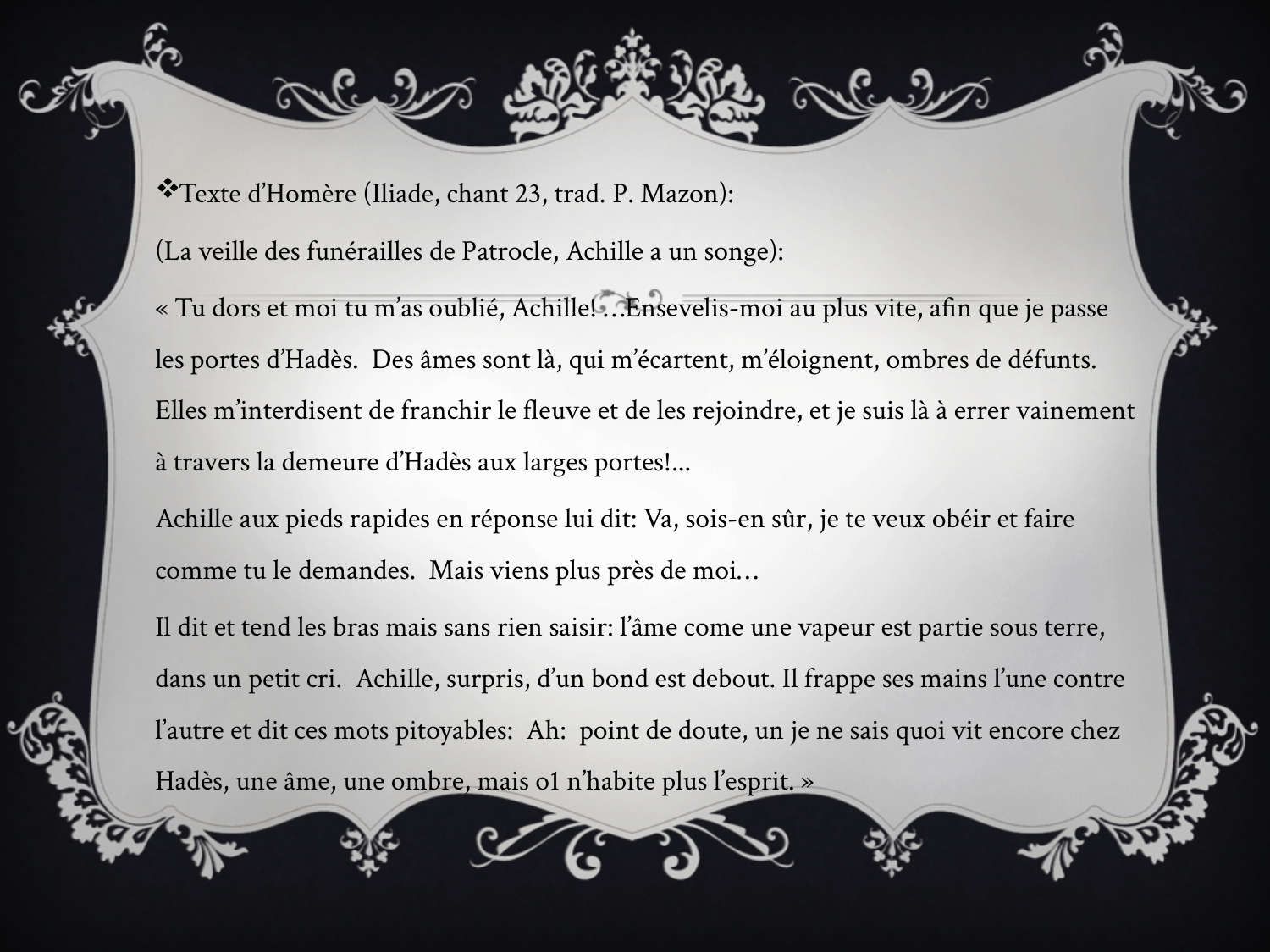

Texte d’Homère (Iliade, chant 23, trad. P. Mazon):
(La veille des funérailles de Patrocle, Achille a un songe):
« Tu dors et moi tu m’as oublié, Achille! …Ensevelis-moi au plus vite, afin que je passe les portes d’Hadès.  Des âmes sont là, qui m’écartent, m’éloignent, ombres de défunts.  Elles m’interdisent de franchir le fleuve et de les rejoindre, et je suis là à errer vainement à travers la demeure d’Hadès aux larges portes!...
Achille aux pieds rapides en réponse lui dit: Va, sois-en sûr, je te veux obéir et faire comme tu le demandes.  Mais viens plus près de moi…
Il dit et tend les bras mais sans rien saisir: l’âme come une vapeur est partie sous terre, dans un petit cri.  Achille, surpris, d’un bond est debout. Il frappe ses mains l’une contre l’autre et dit ces mots pitoyables:  Ah:  point de doute, un je ne sais quoi vit encore chez Hadès, une âme, une ombre, mais o1 n’habite plus l’esprit. »